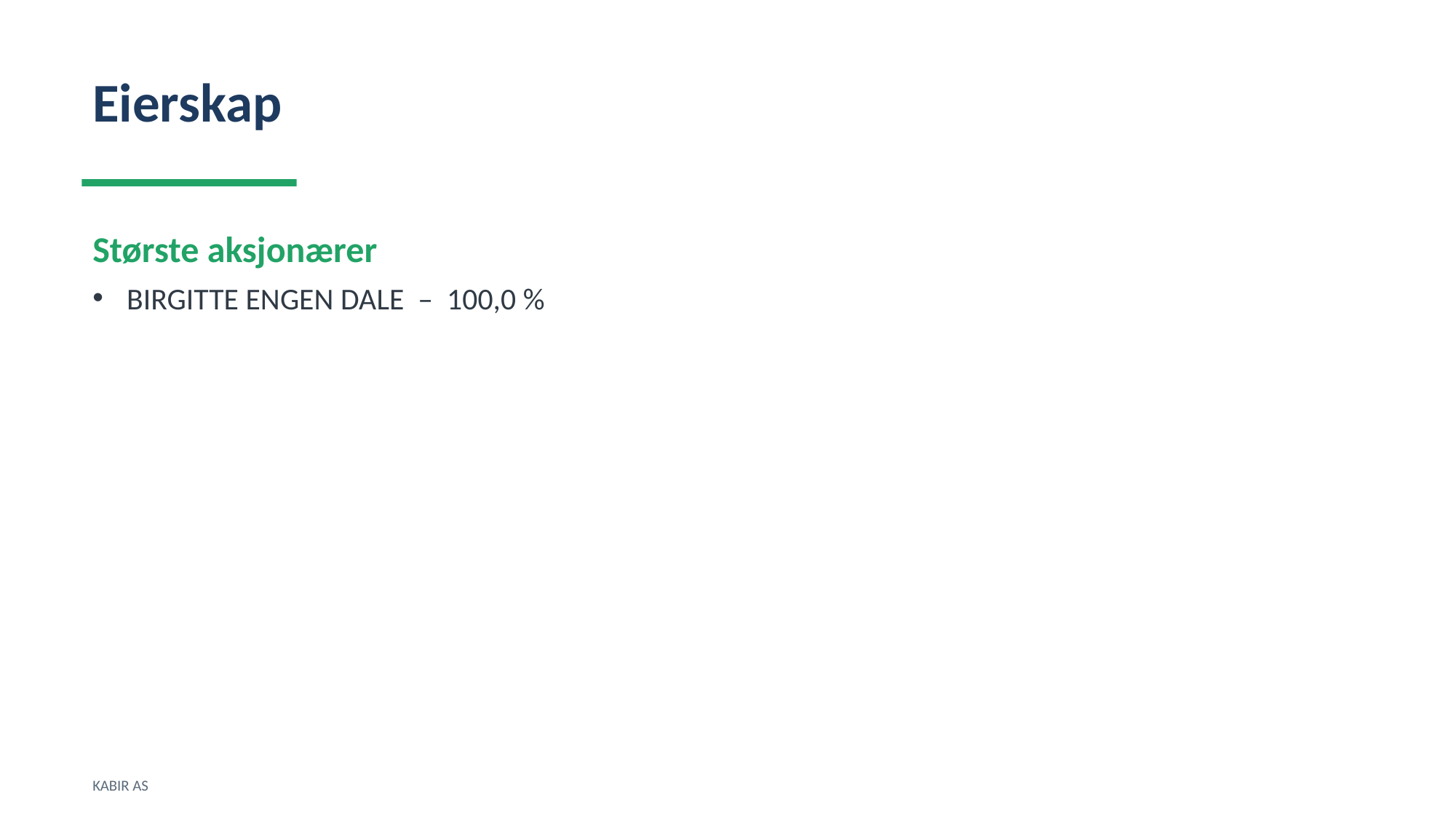

Eierskap

Største aksjonærer
BIRGITTE ENGEN DALE  –  100,0 %
KABIR AS